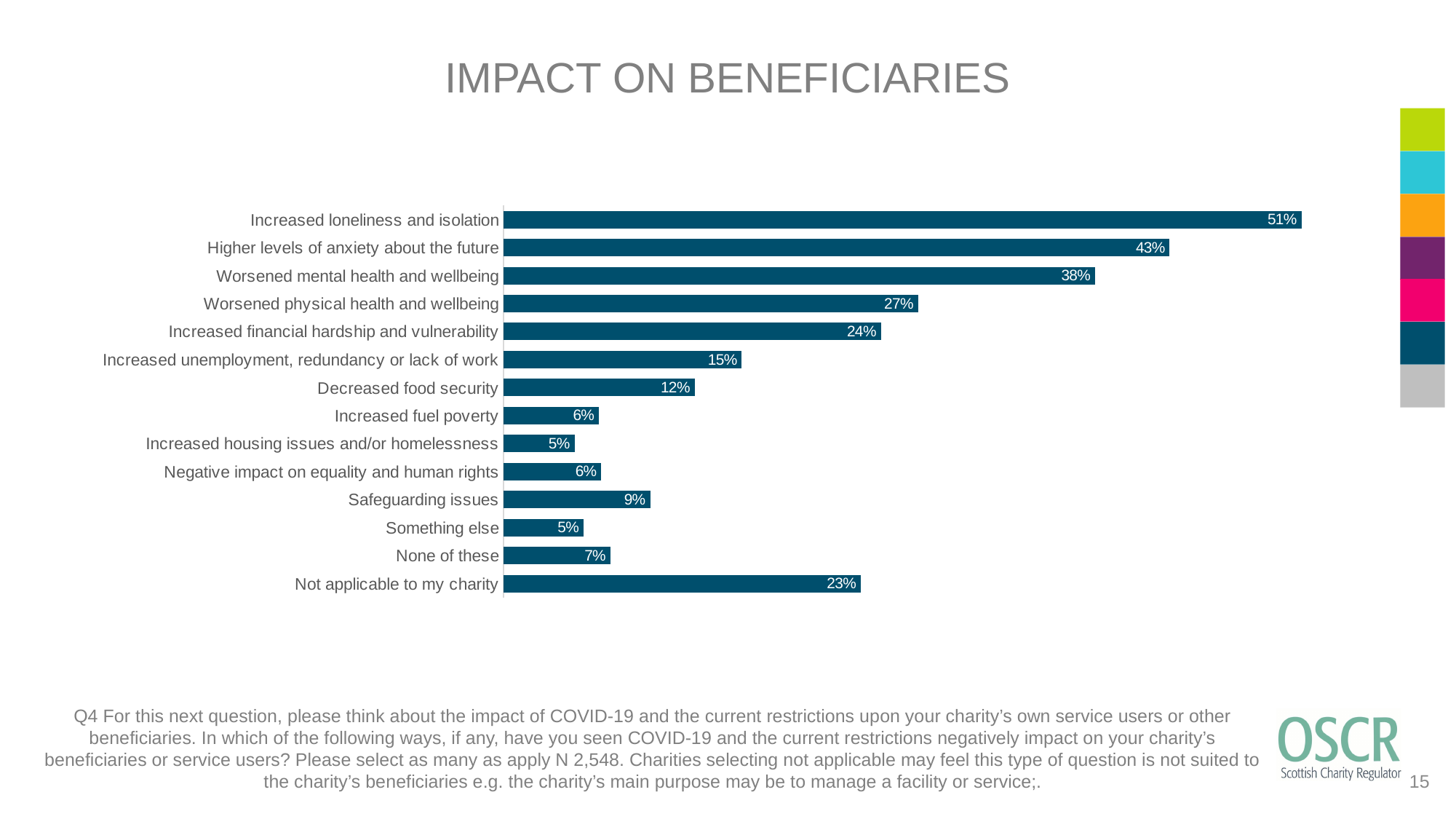

# IMPACT ON BENEFICIARIES

### Chart

| Category | NET |
|---|---|
| Increased loneliness and isolation | 0.5129513343799 |
| Higher levels of anxiety about the future | 0.4281789638933 |
| Worsened mental health and wellbeing | 0.3802982731554 |
| Worsened physical health and wellbeing | 0.2664835164835 |
| Increased financial hardship and vulnerability | 0.2425431711146 |
| Increased unemployment, redundancy or lack of work | 0.1530612244898 |
| Decreased food security | 0.12284144427 |
| Increased fuel poverty | 0.06122448979592 |
| Increased housing issues and/or homelessness | 0.04552590266876 |
| Negative impact on equality and human rights | 0.06279434850863 |
| Safeguarding issues | 0.09419152276295 |
| Something else | 0.05141287284144 |
| None of these | 0.06868131868132 |
| Not applicable to my charity | 0.2295918367347 |
Q4 For this next question, please think about the impact of COVID-19 and the current restrictions upon your charity’s own service users or other beneficiaries. In which of the following ways, if any, have you seen COVID-19 and the current restrictions negatively impact on your charity’s beneficiaries or service users? Please select as many as apply N 2,548. Charities selecting not applicable may feel this type of question is not suited to the charity’s beneficiaries e.g. the charity’s main purpose may be to manage a facility or service;.
15